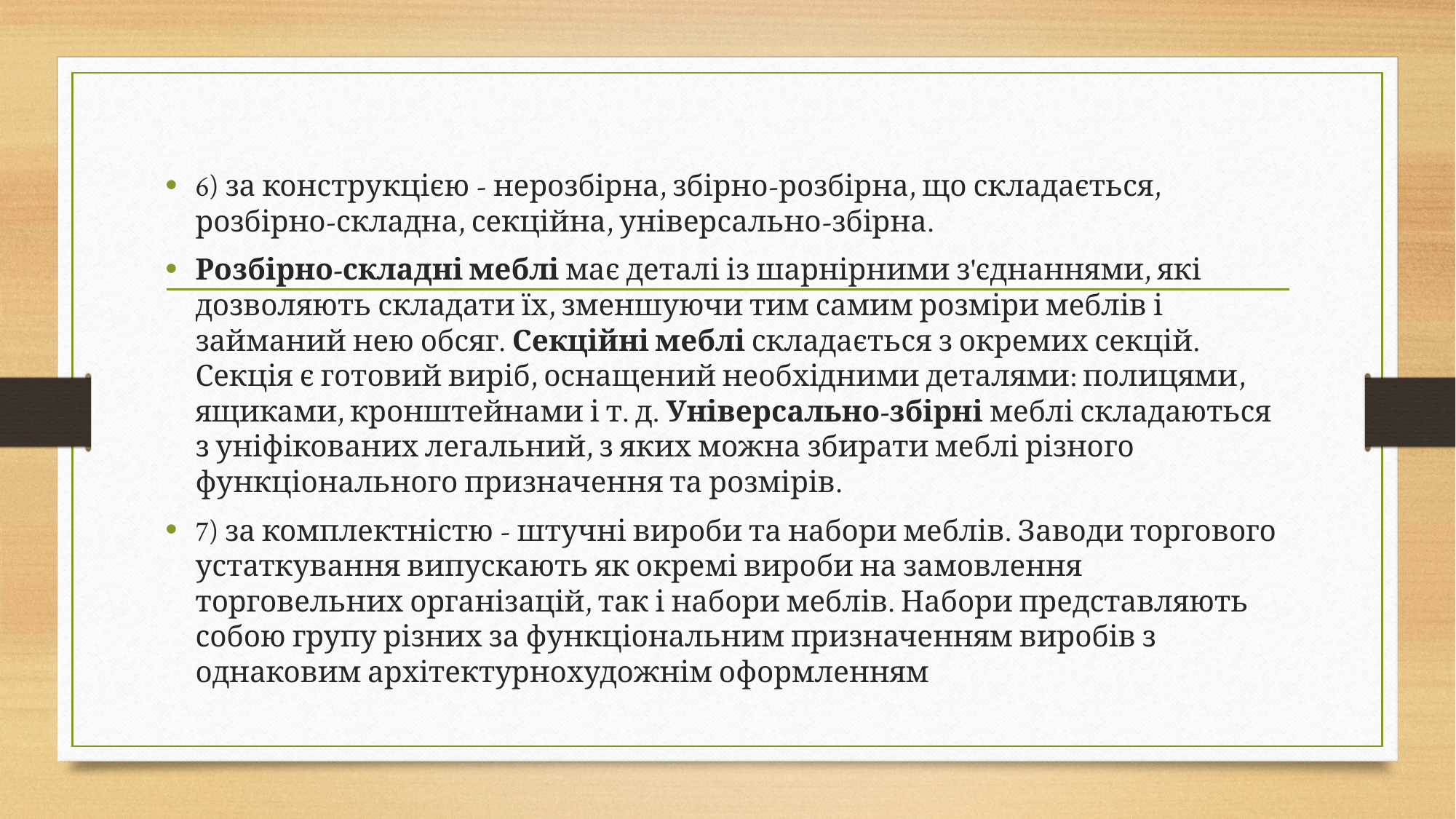

#
6) за конструкцією - нерозбірна, збірно-розбірна, що складається, розбірно-складна, секційна, універсально-збірна.
Розбірно-складні меблі має деталі із шарнірними з'єднаннями, які дозволяють складати їх, зменшуючи тим самим розміри меблів і займаний нею обсяг. Секційні меблі складається з окремих секцій. Секція є готовий виріб, оснащений необхідними деталями: полицями, ящиками, кронштейнами і т. д. Універсально-збірні меблі складаються з уніфікованих легальний, з яких можна збирати меблі різного функціонального призначення та розмірів.
7) за комплектністю - штучні вироби та набори меблів. Заводи торгового устаткування випускають як окремі вироби на замовлення торговельних організацій, так і набори меблів. Набори представляють собою групу різних за функціональним призначенням виробів з однаковим архітектурнохудожнім оформленням